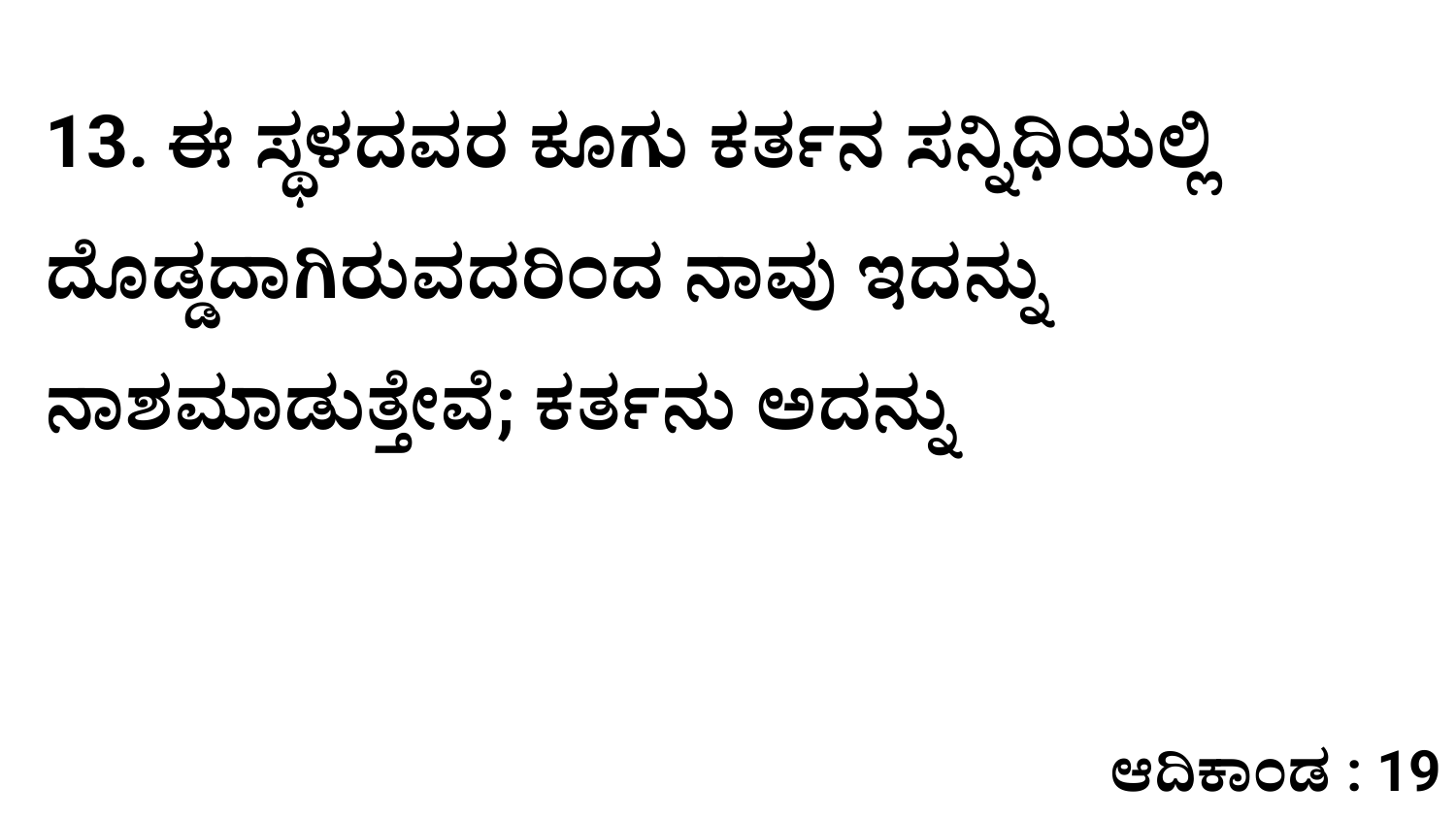

13. ಈ ಸ್ಥಳದವರ ಕೂಗು ಕರ್ತನ ಸನ್ನಿಧಿಯಲ್ಲಿ ದೊಡ್ಡದಾಗಿರುವದರಿಂದ ನಾವು ಇದನ್ನು ನಾಶಮಾಡುತ್ತೇವೆ; ಕರ್ತನು ಅದನ್ನು
ಆದಿಕಾಂಡ : 19